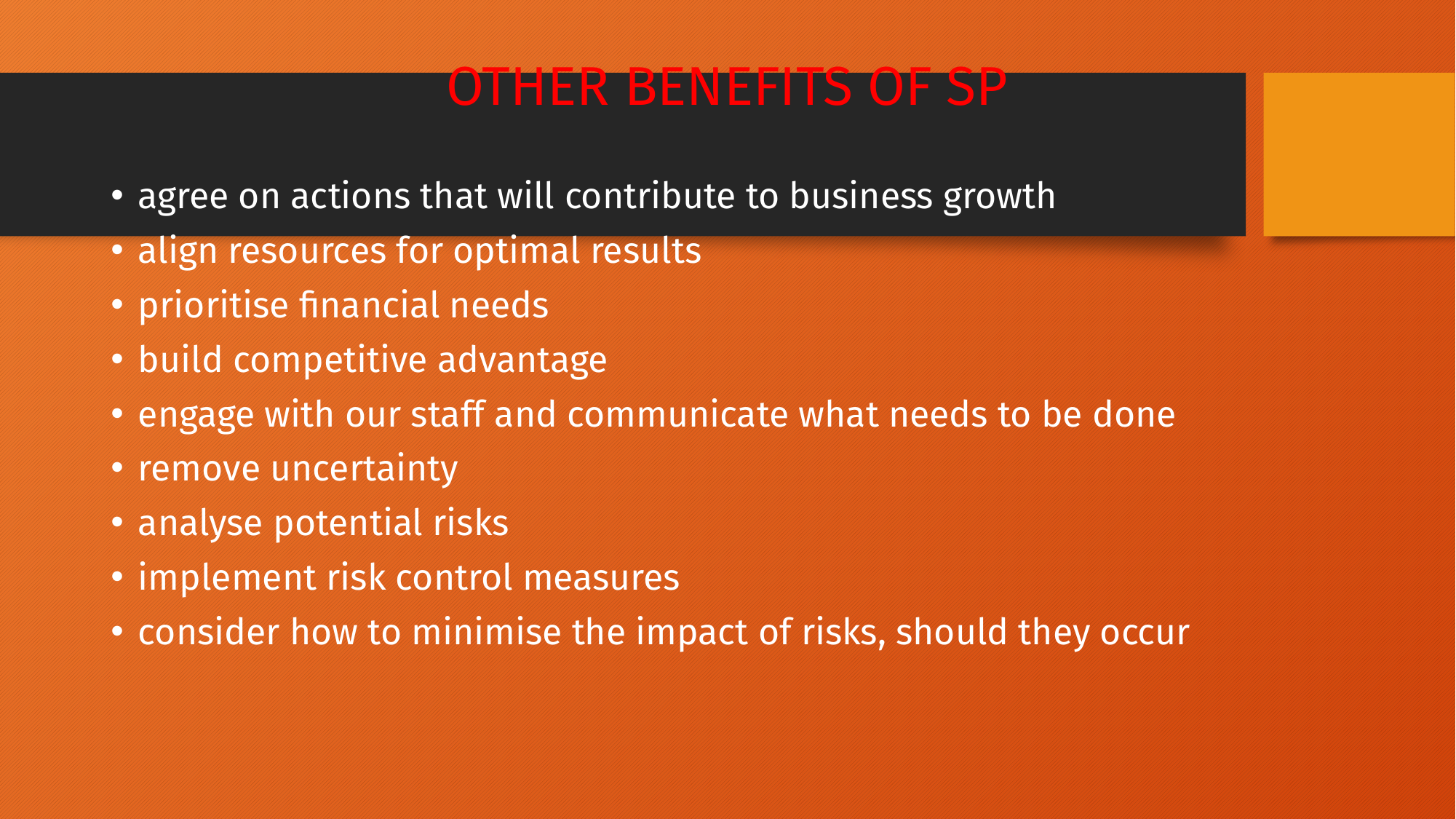

# OTHER BENEFITS OF SP
agree on actions that will contribute to business growth
align resources for optimal results
prioritise financial needs
build competitive advantage
engage with our staff and communicate what needs to be done
remove uncertainty
analyse potential risks
implement risk control measures
consider how to minimise the impact of risks, should they occur